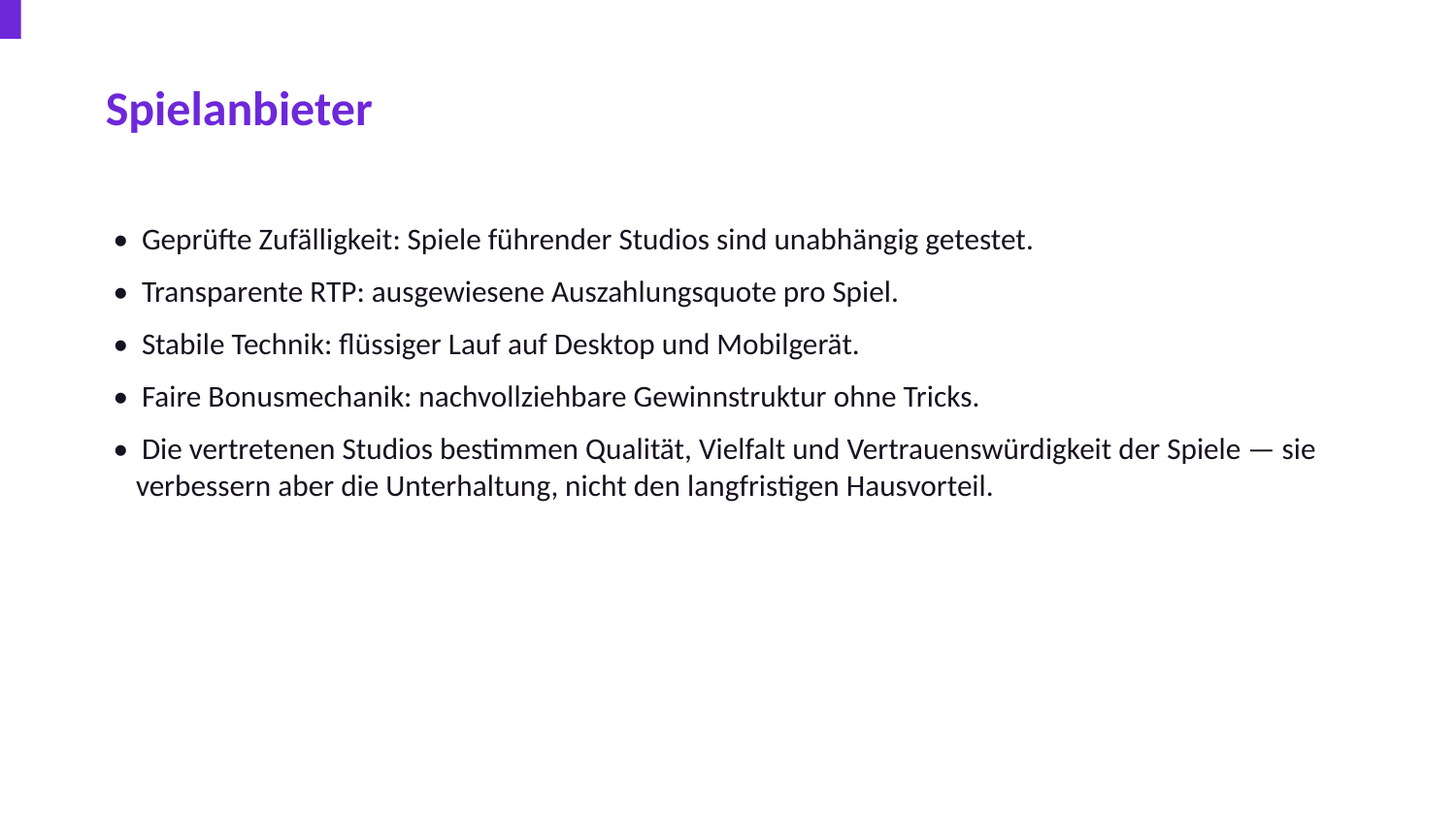

Spielanbieter
•  Geprüfte Zufälligkeit: Spiele führender Studios sind unabhängig getestet.
•  Transparente RTP: ausgewiesene Auszahlungsquote pro Spiel.
•  Stabile Technik: flüssiger Lauf auf Desktop und Mobilgerät.
•  Faire Bonusmechanik: nachvollziehbare Gewinnstruktur ohne Tricks.
•  Die vertretenen Studios bestimmen Qualität, Vielfalt und Vertrauenswürdigkeit der Spiele — sie verbessern aber die Unterhaltung, nicht den langfristigen Hausvorteil.